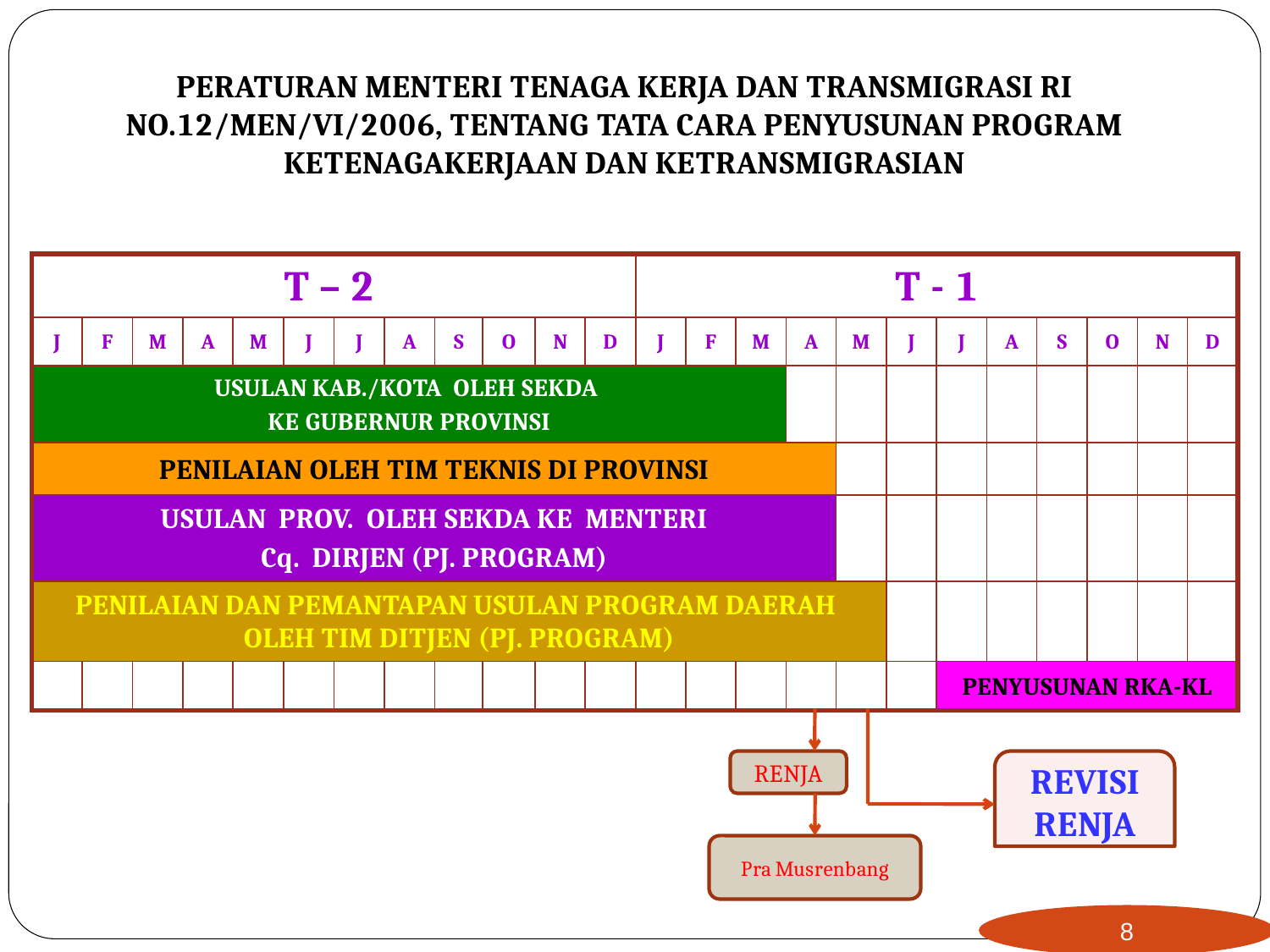

PERATURAN MENTERI TENAGA KERJA DAN TRANSMIGRASI RI NO.12/MEN/VI/2006, TENTANG TATA CARA PENYUSUNAN PROGRAM KETENAGAKERJAAN DAN KETRANSMIGRASIAN
| T – 2 |  |  |  |  |  |  |  |  |  |  |  | T - 1 |  |  |  |  |  |  |  |  |  |  |  |
| --- | --- | --- | --- | --- | --- | --- | --- | --- | --- | --- | --- | --- | --- | --- | --- | --- | --- | --- | --- | --- | --- | --- | --- |
| J | F | M | A | M | J | J | A | S | O | N | D | J | F | M | A | M | J | J | A | S | O | N | D |
| USULAN KAB./KOTA OLEH SEKDA KE GUBERNUR PROVINSI |  |  |  |  |  |  |  |  |  |  |  |  |  |  |  |  |  |  |  |  |  |  |  |
| PENILAIAN OLEH TIM TEKNIS DI PROVINSI |  |  |  |  |  |  |  |  |  |  |  |  |  |  |  |  |  |  |  |  |  |  |  |
| USULAN PROV. OLEH SEKDA KE MENTERI Cq. DIRJEN (PJ. PROGRAM) |  |  |  |  |  |  |  |  |  |  |  |  |  |  |  |  |  |  |  |  |  |  |  |
| PENILAIAN DAN PEMANTAPAN USULAN PROGRAM DAERAH OLEH TIM DITJEN (PJ. PROGRAM) |  |  |  |  |  |  |  |  |  |  |  |  |  |  |  |  |  |  |  |  |  |  |  |
|  |  |  |  |  |  |  |  |  |  |  |  |  |  |  |  |  |  | PENYUSUNAN RKA-KL |  |  |  |  |  |
RENJA
REVISI RENJA
Pra Musrenbang
8